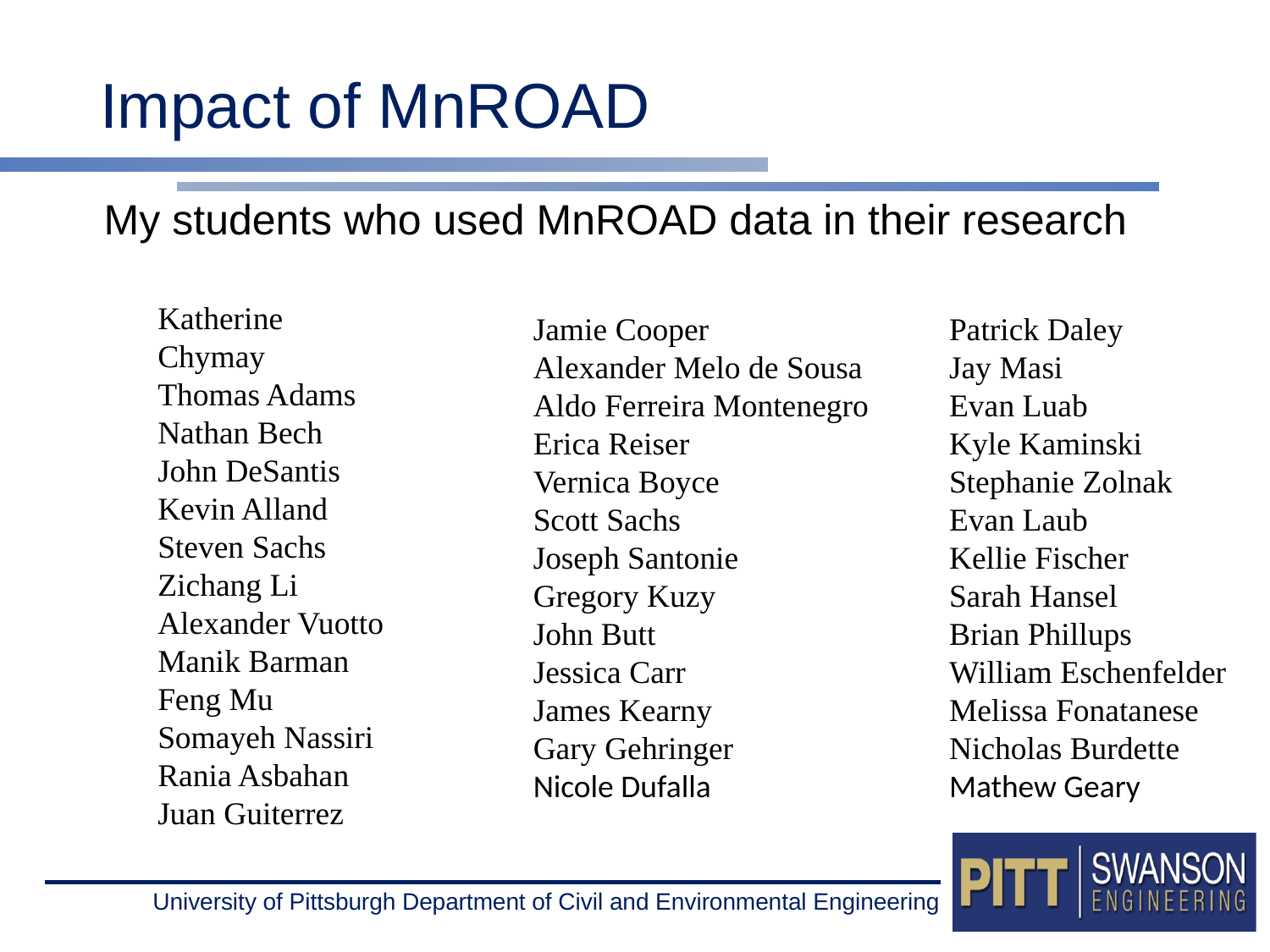

# Impact of MnROAD
My students who used MnROAD data in their research
Katherine Chymay
Thomas Adams
Nathan Bech
John DeSantis
Kevin Alland
Steven Sachs
Zichang Li
Alexander Vuotto
Manik Barman
Feng Mu
Somayeh Nassiri
Rania Asbahan
Juan Guiterrez

Jamie Cooper
Alexander Melo de Sousa
Aldo Ferreira Montenegro
Erica Reiser
Vernica Boyce
Scott Sachs
Joseph Santonie
Gregory Kuzy
John Butt
Jessica Carr
James Kearny
Gary Gehringer
Nicole Dufalla
Patrick Daley
Jay Masi
Evan Luab
Kyle Kaminski
Stephanie Zolnak
Evan Laub
Kellie Fischer
Sarah Hansel
Brian Phillups
William Eschenfelder
Melissa Fonatanese
Nicholas Burdette
Mathew Geary